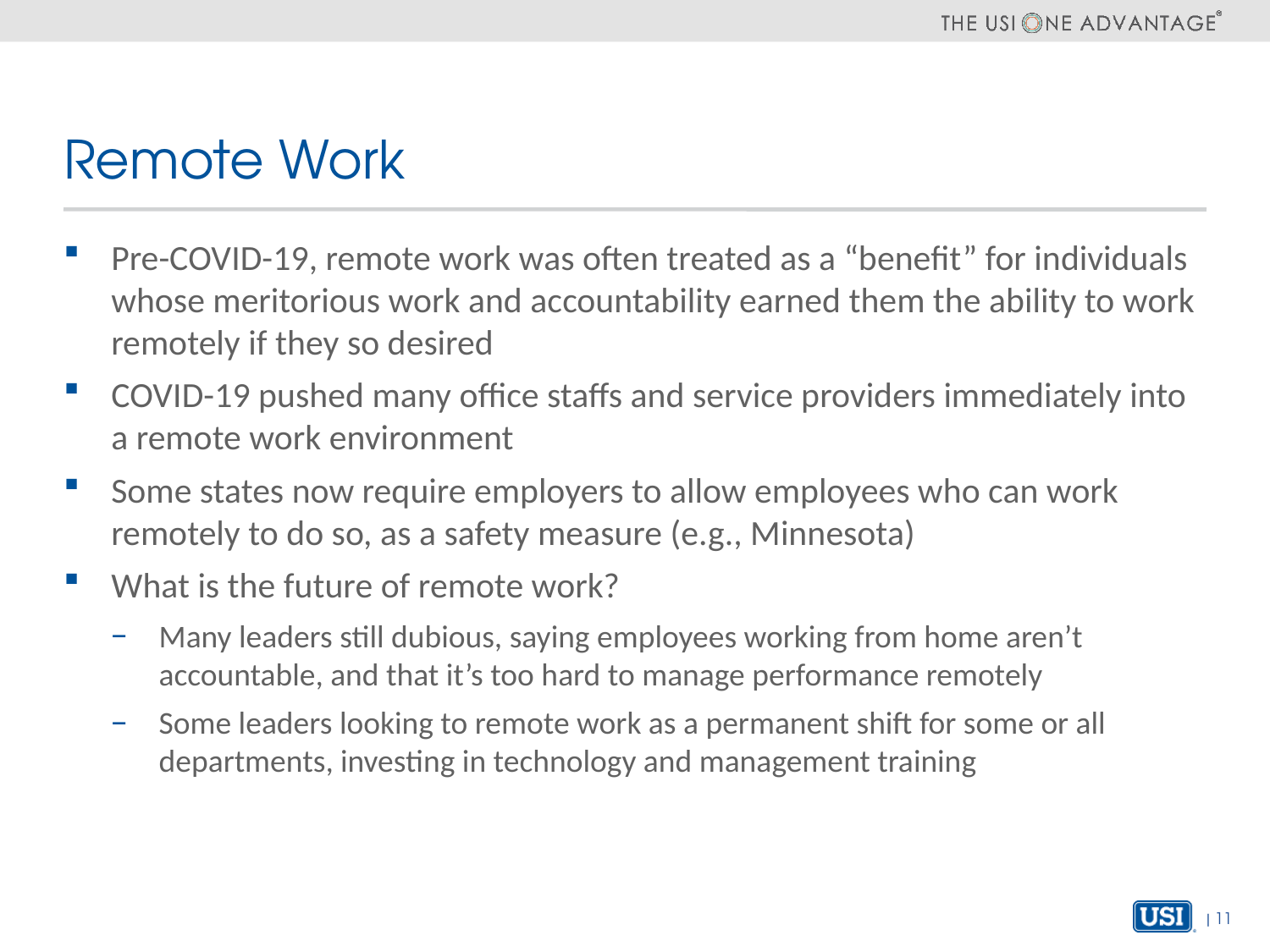

# Remote Work
Pre-COVID-19, remote work was often treated as a “benefit” for individuals whose meritorious work and accountability earned them the ability to work remotely if they so desired
COVID-19 pushed many office staffs and service providers immediately into a remote work environment
Some states now require employers to allow employees who can work remotely to do so, as a safety measure (e.g., Minnesota)
What is the future of remote work?
Many leaders still dubious, saying employees working from home aren’t accountable, and that it’s too hard to manage performance remotely
Some leaders looking to remote work as a permanent shift for some or all departments, investing in technology and management training